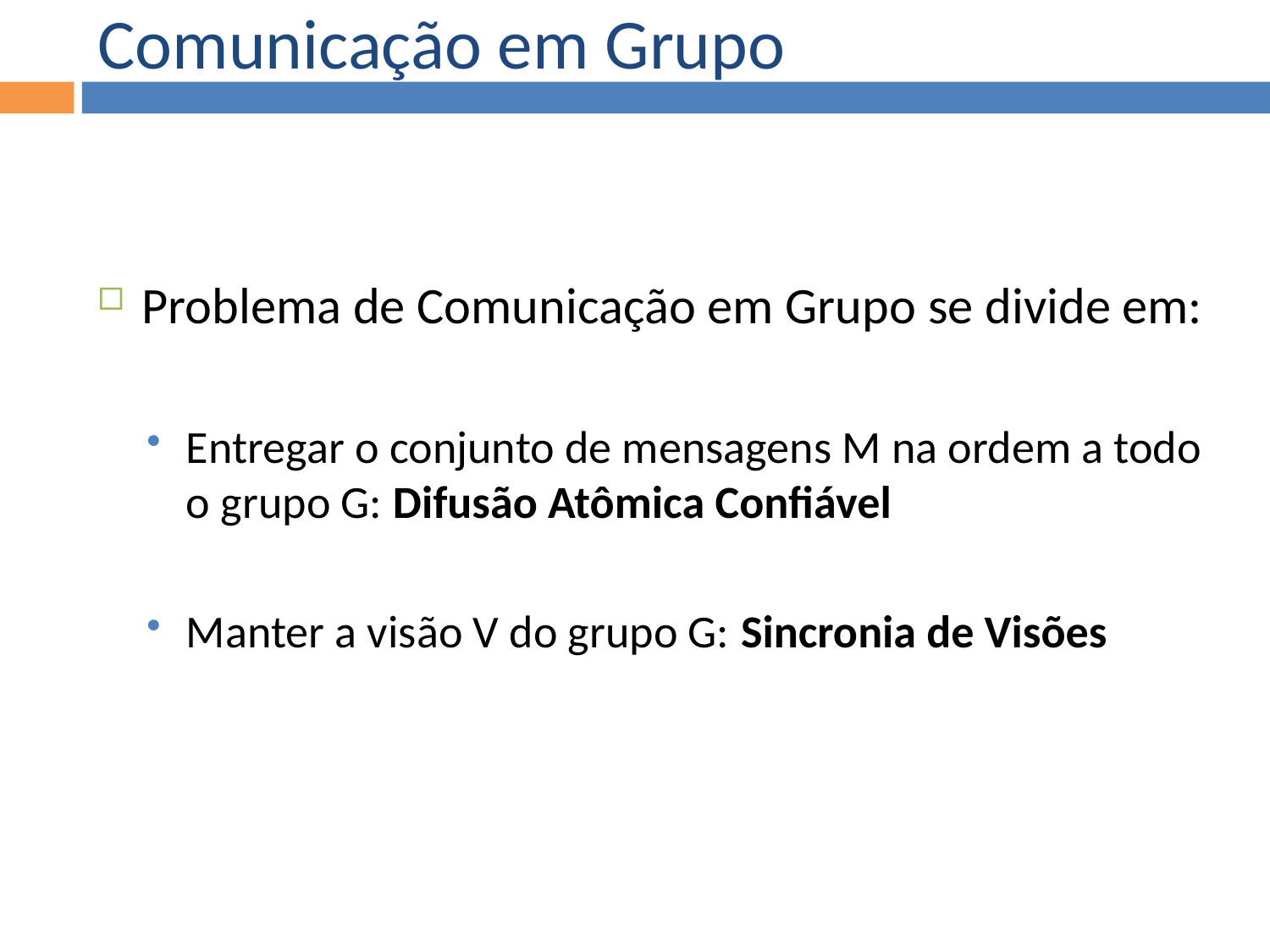

Comunicação em Grupo

Problema de Comunicação em Grupo se divide em:

Entregar o conjunto de mensagens M na ordem a todo o grupo G: Difusão Atômica Confiável

Manter a visão V do grupo G: Sincronia de Visões